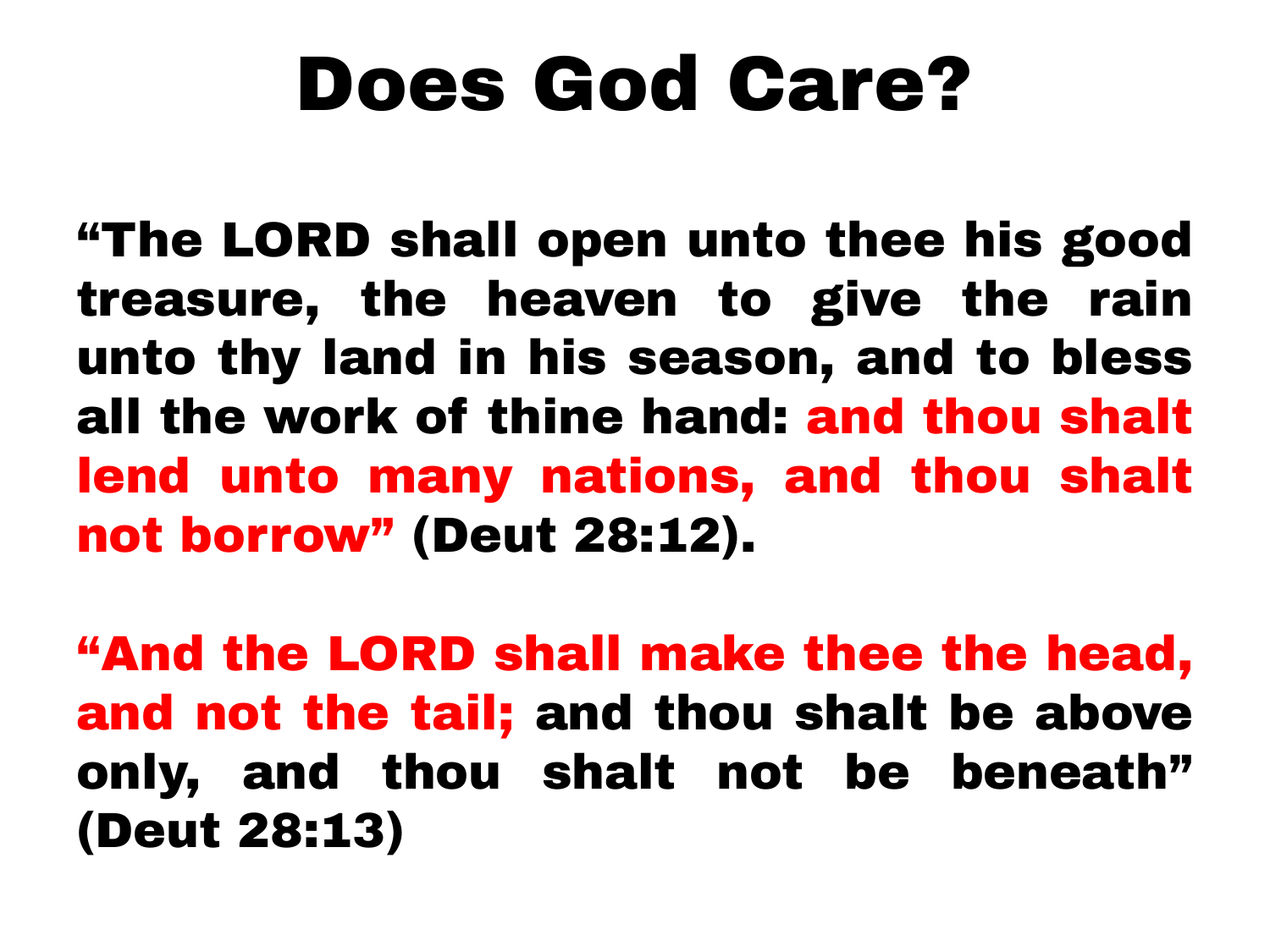

# Does God Care?
“The LORD shall open unto thee his good treasure, the heaven to give the rain unto thy land in his season, and to bless all the work of thine hand: and thou shalt lend unto many nations, and thou shalt not borrow” (Deut 28:12).

“And the LORD shall make thee the head, and not the tail; and thou shalt be above only, and thou shalt not be beneath” (Deut 28:13)